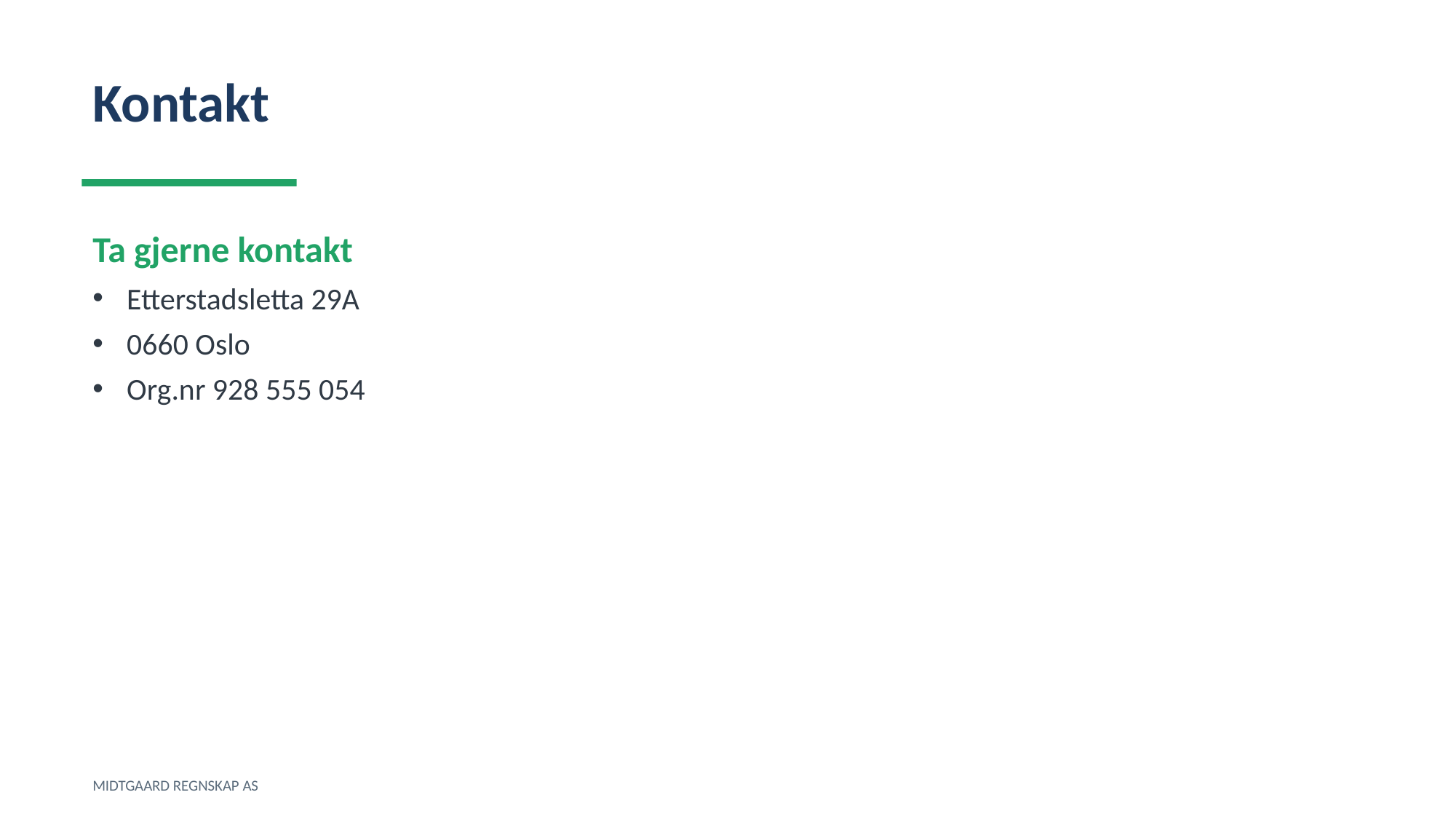

Kontakt

Ta gjerne kontakt
Etterstadsletta 29A
0660 Oslo
Org.nr 928 555 054
MIDTGAARD REGNSKAP AS